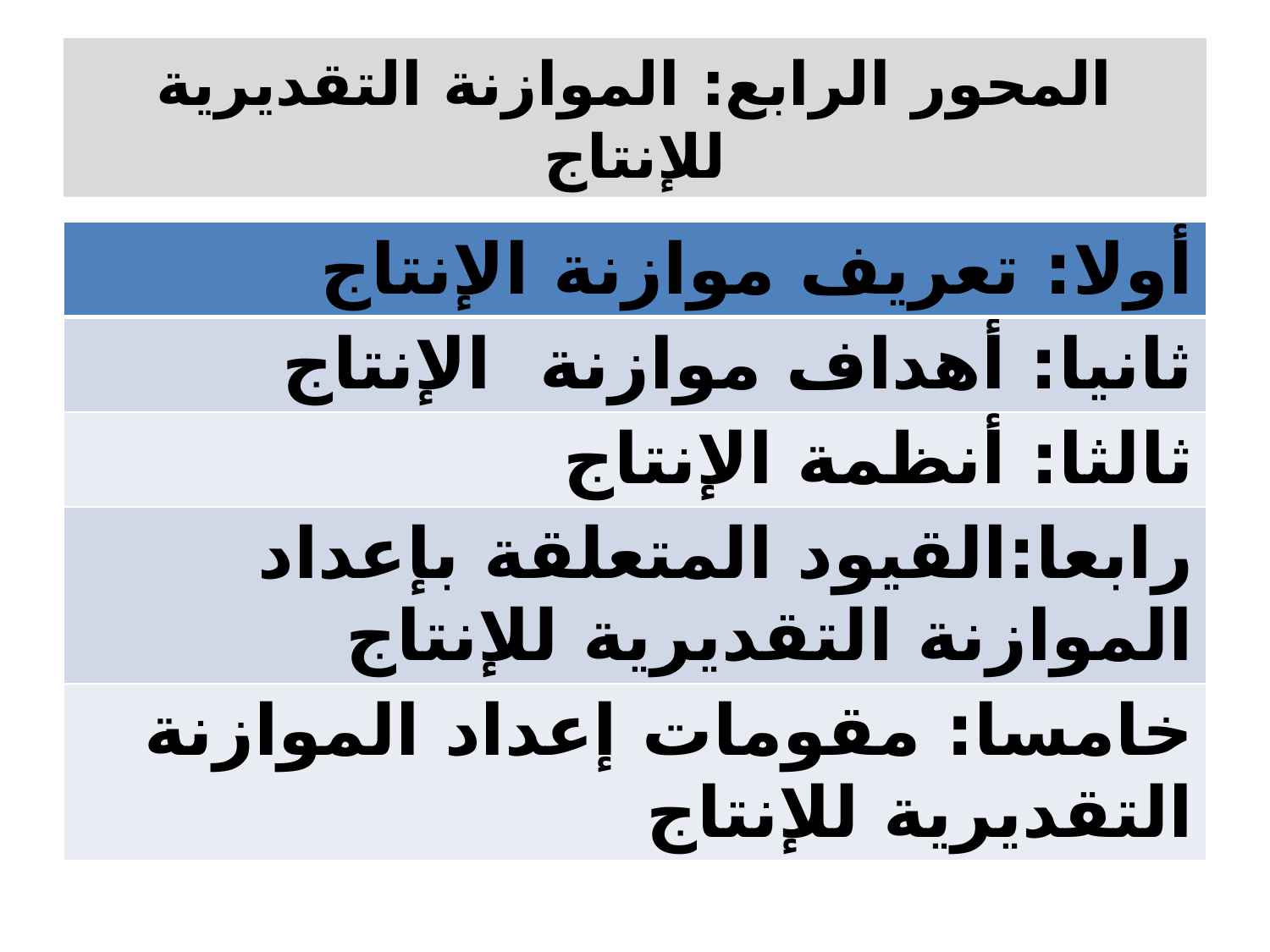

# المحور الرابع: الموازنة التقديرية للإنتاج
| أولا: تعريف موازنة الإنتاج |
| --- |
| ثانيا: أهداف موازنة الإنتاج |
| ثالثا: أنظمة الإنتاج |
| رابعا:القيود المتعلقة بإعداد الموازنة التقديرية للإنتاج |
| خامسا: مقومات إعداد الموازنة التقديرية للإنتاج |